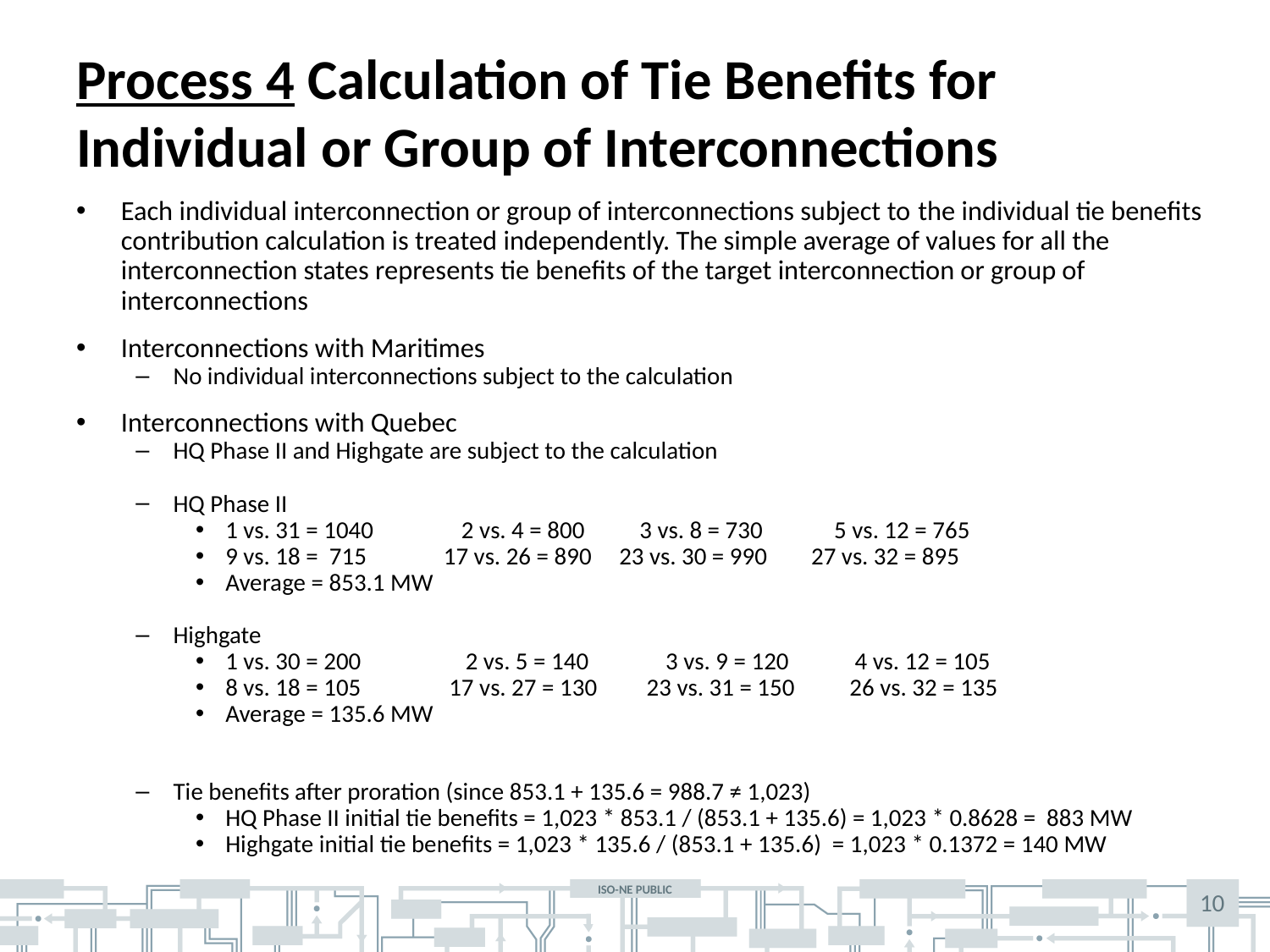

# Process 4 Calculation of Tie Benefits for Individual or Group of Interconnections
Each individual interconnection or group of interconnections subject to the individual tie benefits contribution calculation is treated independently. The simple average of values for all the interconnection states represents tie benefits of the target interconnection or group of interconnections
Interconnections with Maritimes
No individual interconnections subject to the calculation
Interconnections with Quebec
HQ Phase II and Highgate are subject to the calculation

HQ Phase II
1 vs. 31 = 1040                2 vs. 4 = 800          3 vs. 8 = 730             5 vs. 12 = 765
9 vs. 18 =  715              17 vs. 26 = 890     23 vs. 30 = 990        27 vs. 32 = 895
Average = 853.1 MW

Highgate
1 vs. 30 = 200                   2 vs. 5 = 140              3 vs. 9 = 120            4 vs. 12 = 105
8 vs. 18 = 105                17 vs. 27 = 130         23 vs. 31 = 150          26 vs. 32 = 135
Average = 135.6 MW

Tie benefits after proration (since 853.1 + 135.6 = 988.7 ≠ 1,023)
HQ Phase II initial tie benefits = 1,023 * 853.1 / (853.1 + 135.6) = 1,023 * 0.8628 =  883 MW
Highgate initial tie benefits = 1,023 * 135.6 / (853.1 + 135.6)  = 1,023 * 0.1372 = 140 MW
10